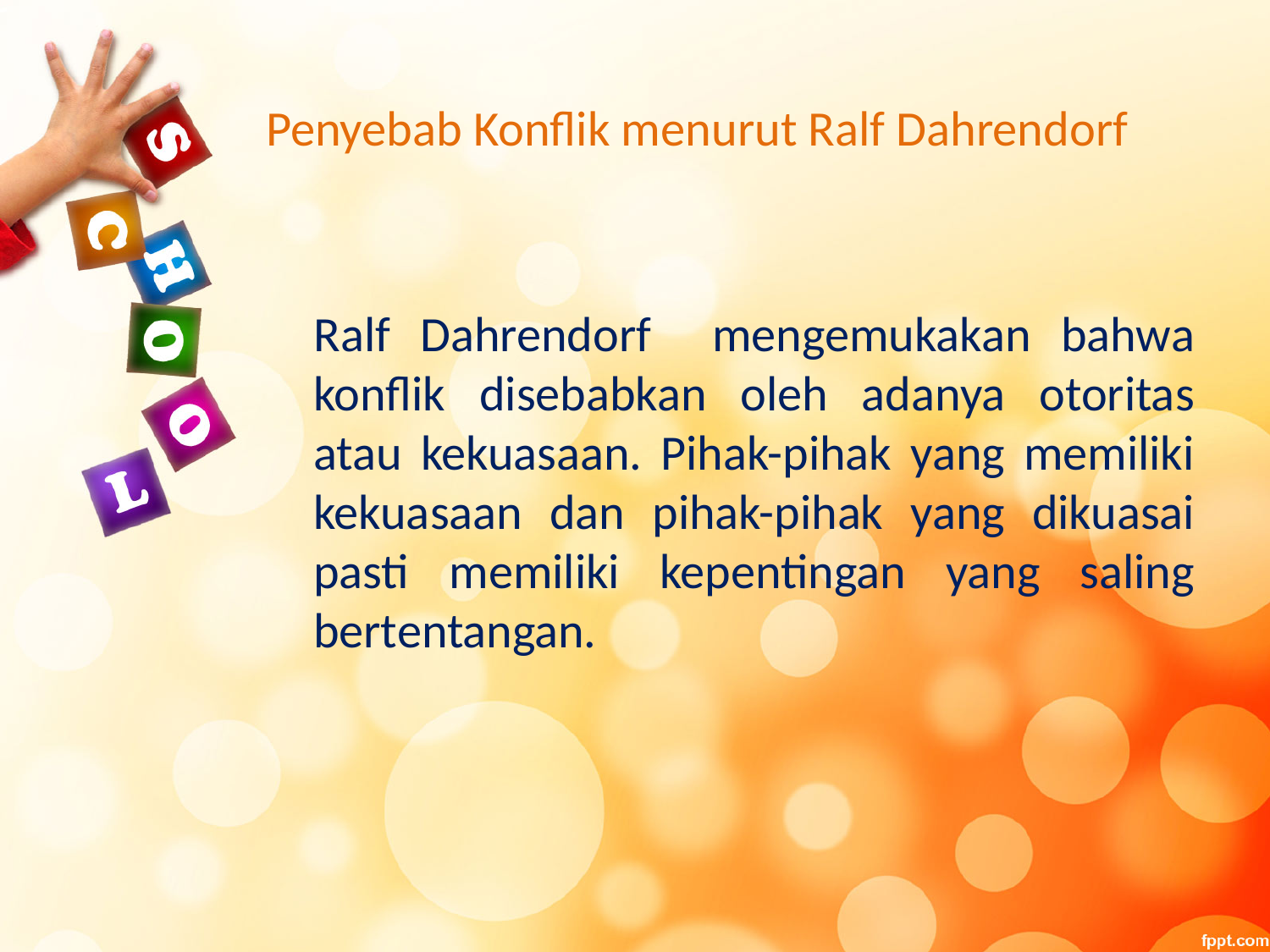

# Penyebab Konflik menurut Ralf Dahrendorf
	Ralf Dahrendorf  mengemukakan bahwa konflik disebabkan oleh adanya otoritas atau kekuasaan. Pihak-pihak yang memiliki kekuasaan dan pihak-pihak yang dikuasai pasti memiliki kepentingan yang saling bertentangan.